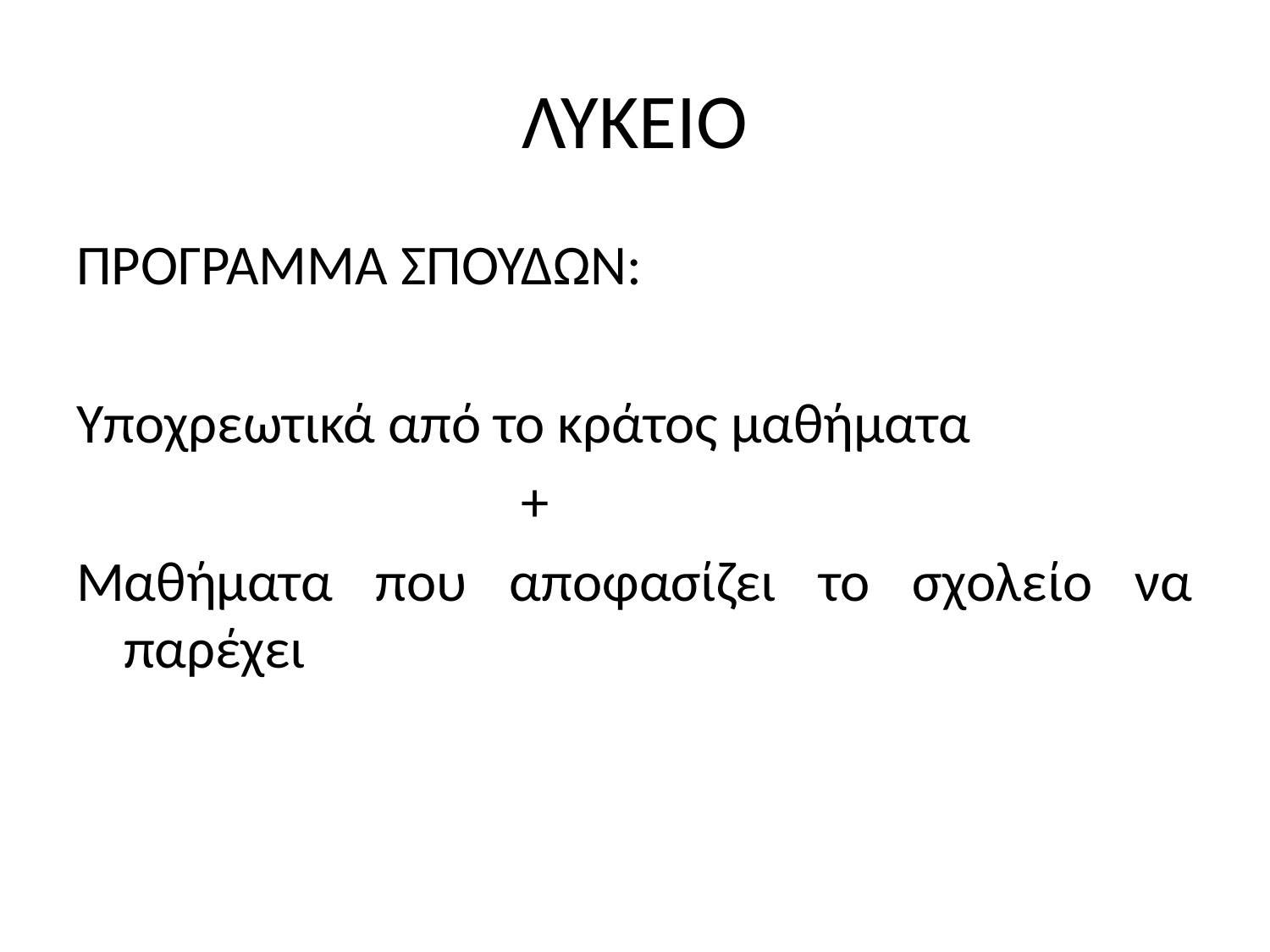

# ΛΥΚΕΙΟ
ΠΡΟΓΡΑΜΜΑ ΣΠΟΥΔΩΝ:

Υποχρεωτικά από το κράτος μαθήματα
                                   +
Μαθήματα που αποφασίζει το σχολείο να παρέχει